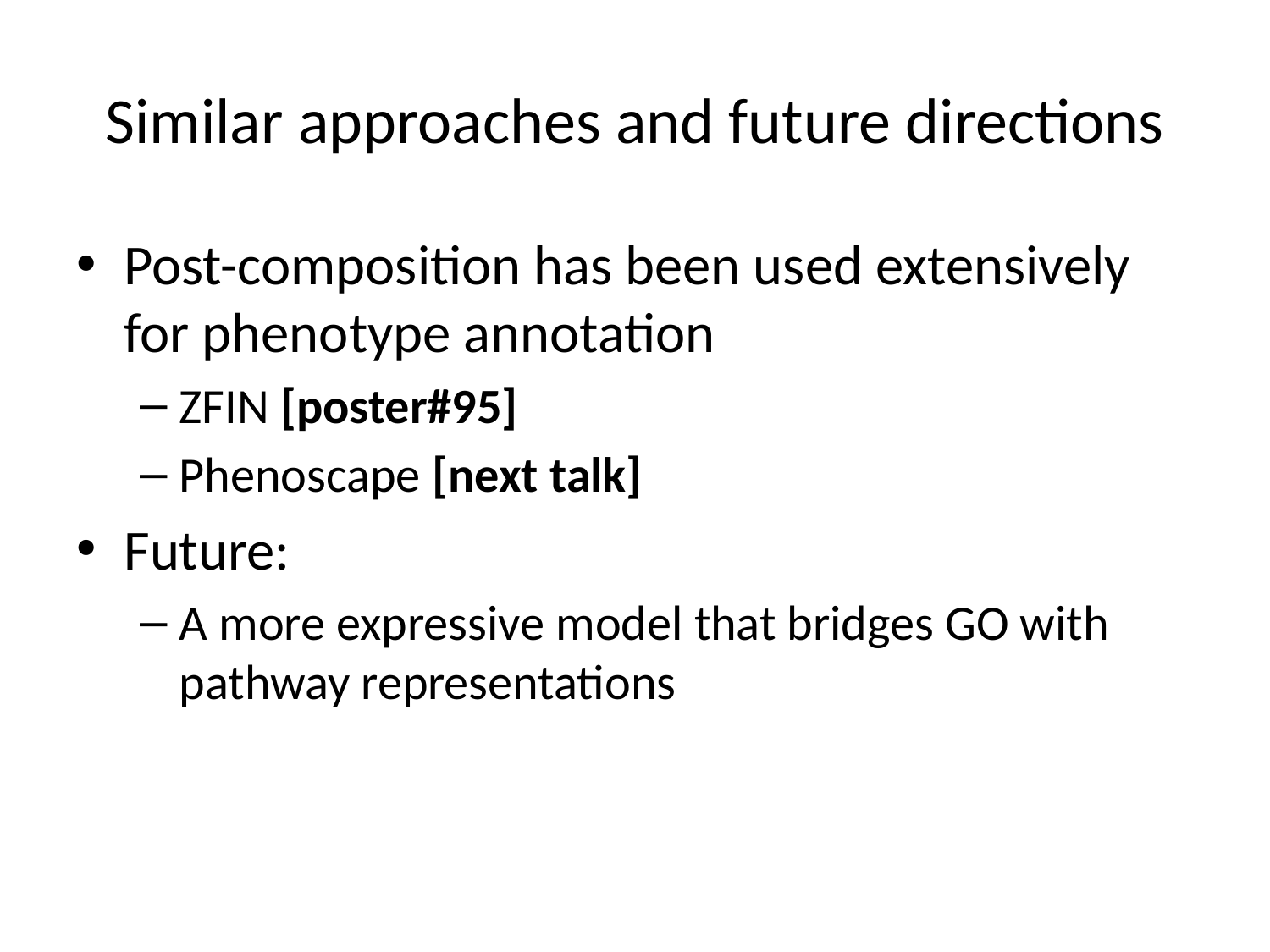

# Similar approaches and future directions
Post-composition has been used extensively for phenotype annotation
ZFIN [poster#95]
Phenoscape [next talk]
Future:
A more expressive model that bridges GO with pathway representations